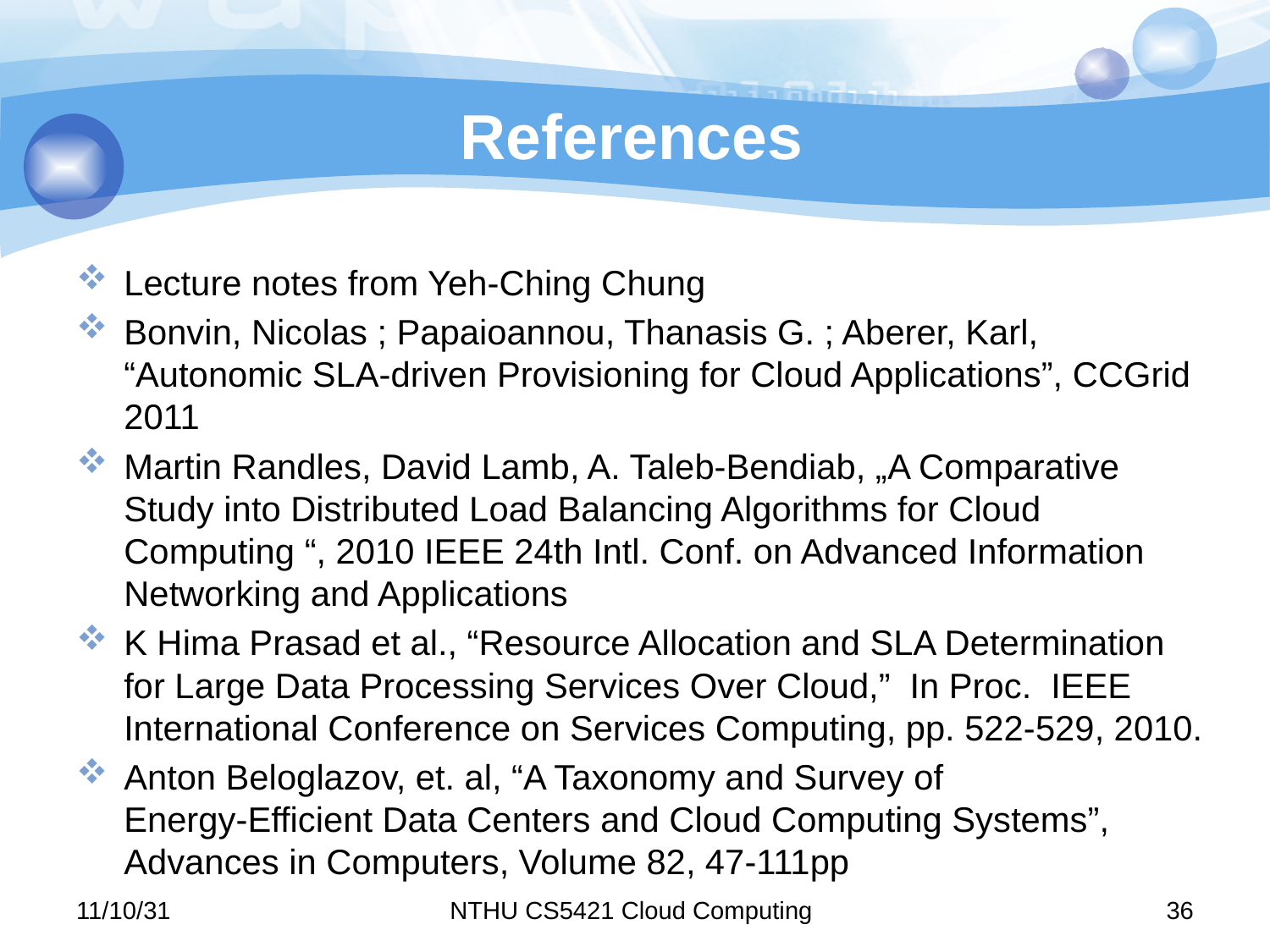

# References
Lecture notes from Yeh-Ching Chung
Bonvin, Nicolas ; Papaioannou, Thanasis G. ; Aberer, Karl, “Autonomic SLA-driven Provisioning for Cloud Applications”, CCGrid 2011
Martin Randles, David Lamb, A. Taleb-Bendiab, „A Comparative Study into Distributed Load Balancing Algorithms for Cloud Computing “, 2010 IEEE 24th Intl. Conf. on Advanced Information Networking and Applications
K Hima Prasad et al., “Resource Allocation and SLA Determination for Large Data Processing Services Over Cloud,”  In Proc.  IEEE International Conference on Services Computing, pp. 522-529, 2010.
Anton Beloglazov, et. al, “A Taxonomy and Survey of
Energy-Efficient Data Centers and Cloud Computing Systems”, Advances in Computers, Volume 82, 47-111pp

11/10/31
NTHU CS5421 Cloud Computing
36